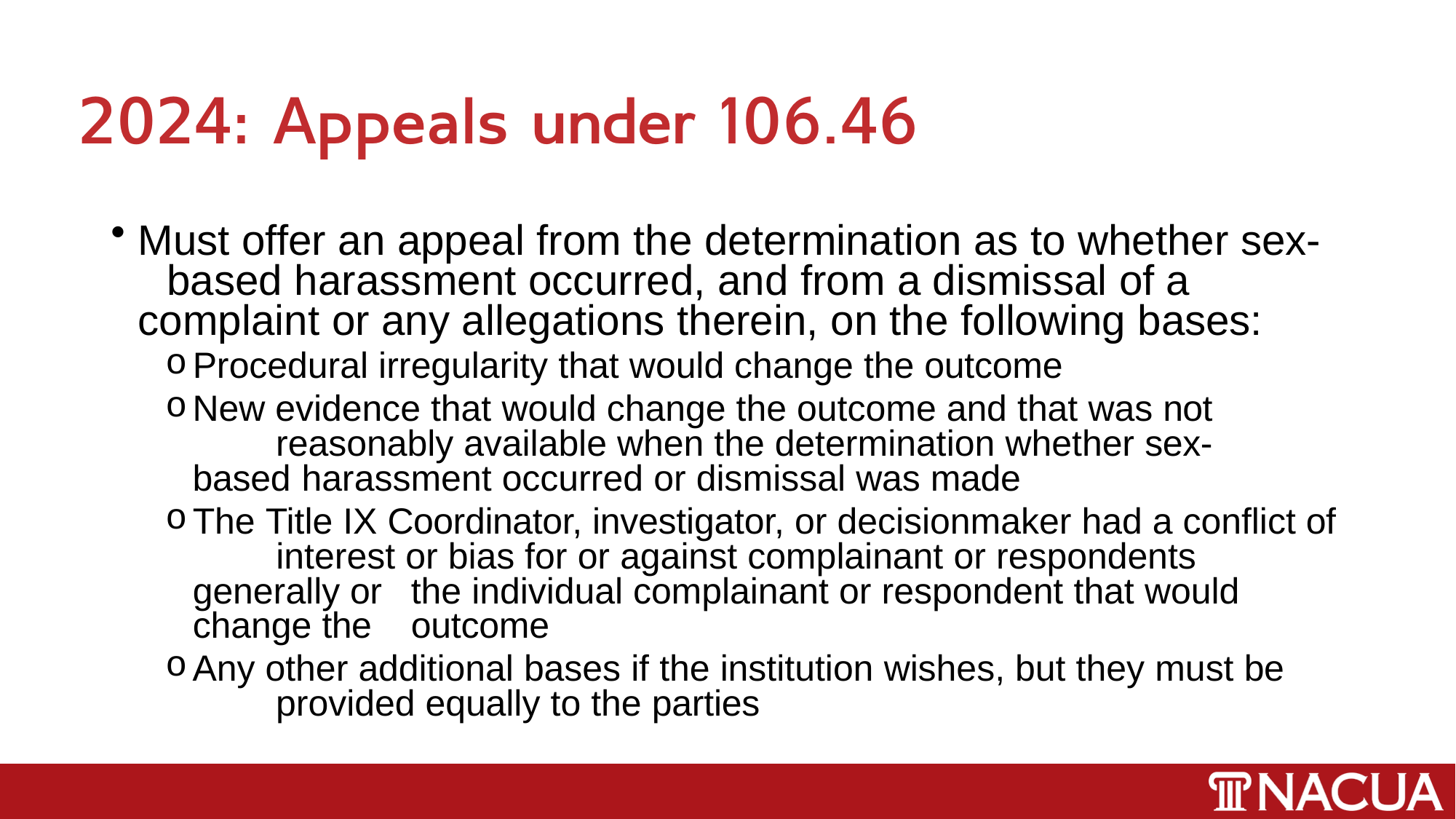

# 2024: Appeals under 106.46
Must offer an appeal from the determination as to whether sex-	based harassment occurred, and from a dismissal of a 	complaint or any allegations therein, on the following bases:
Procedural irregularity that would change the outcome
New evidence that would change the outcome and that was not 	reasonably available when the determination whether sex-based 	harassment occurred or dismissal was made
The Title IX Coordinator, investigator, or decisionmaker had a conflict of 	interest or bias for or against complainant or respondents generally or 	the individual complainant or respondent that would change the 	outcome
Any other additional bases if the institution wishes, but they must be 	provided equally to the parties